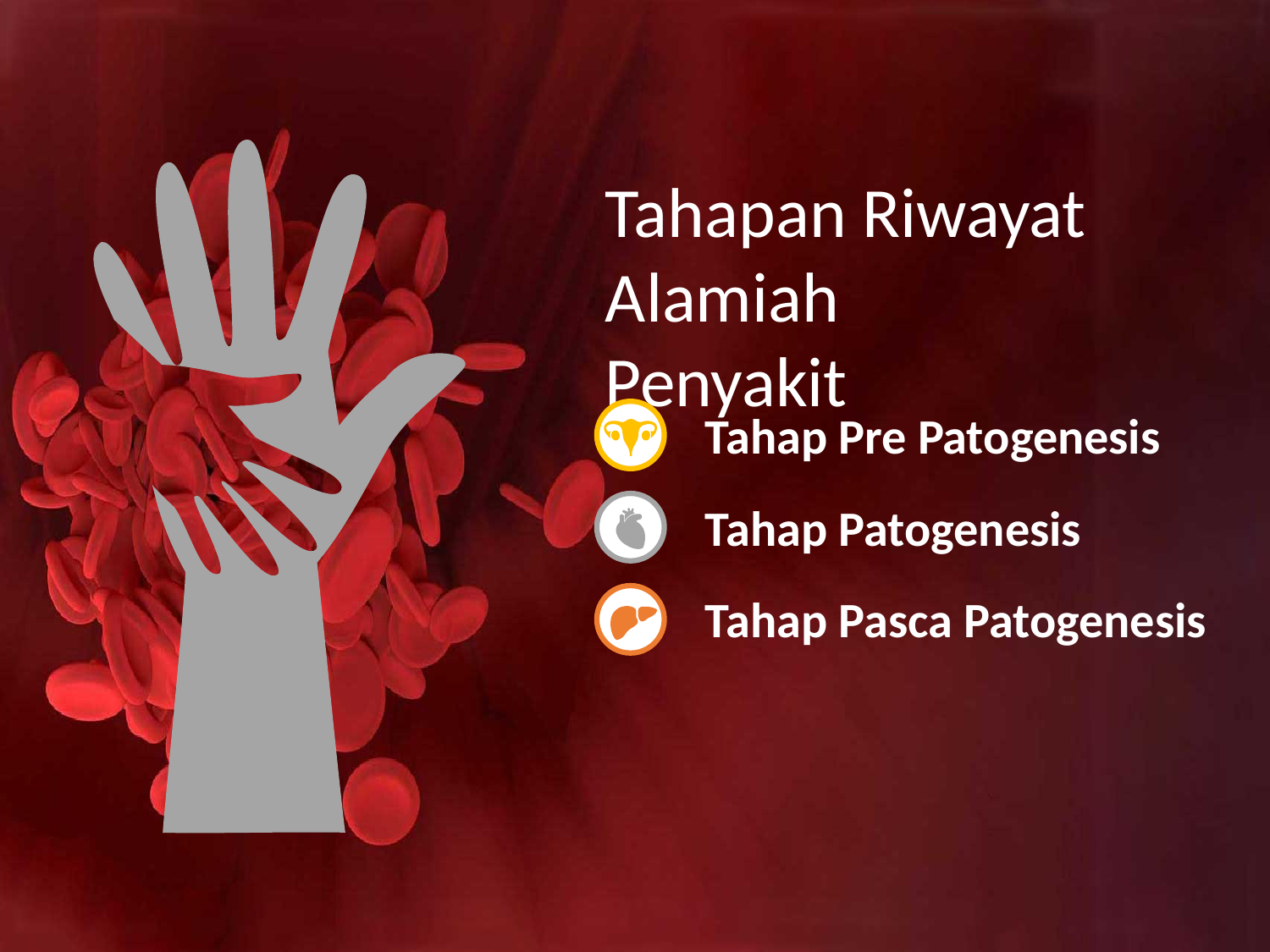

Tahapan Riwayat Alamiah Penyakit
Tahap Pre Patogenesis

Tahap Patogenesis

Tahap Pasca Patogenesis